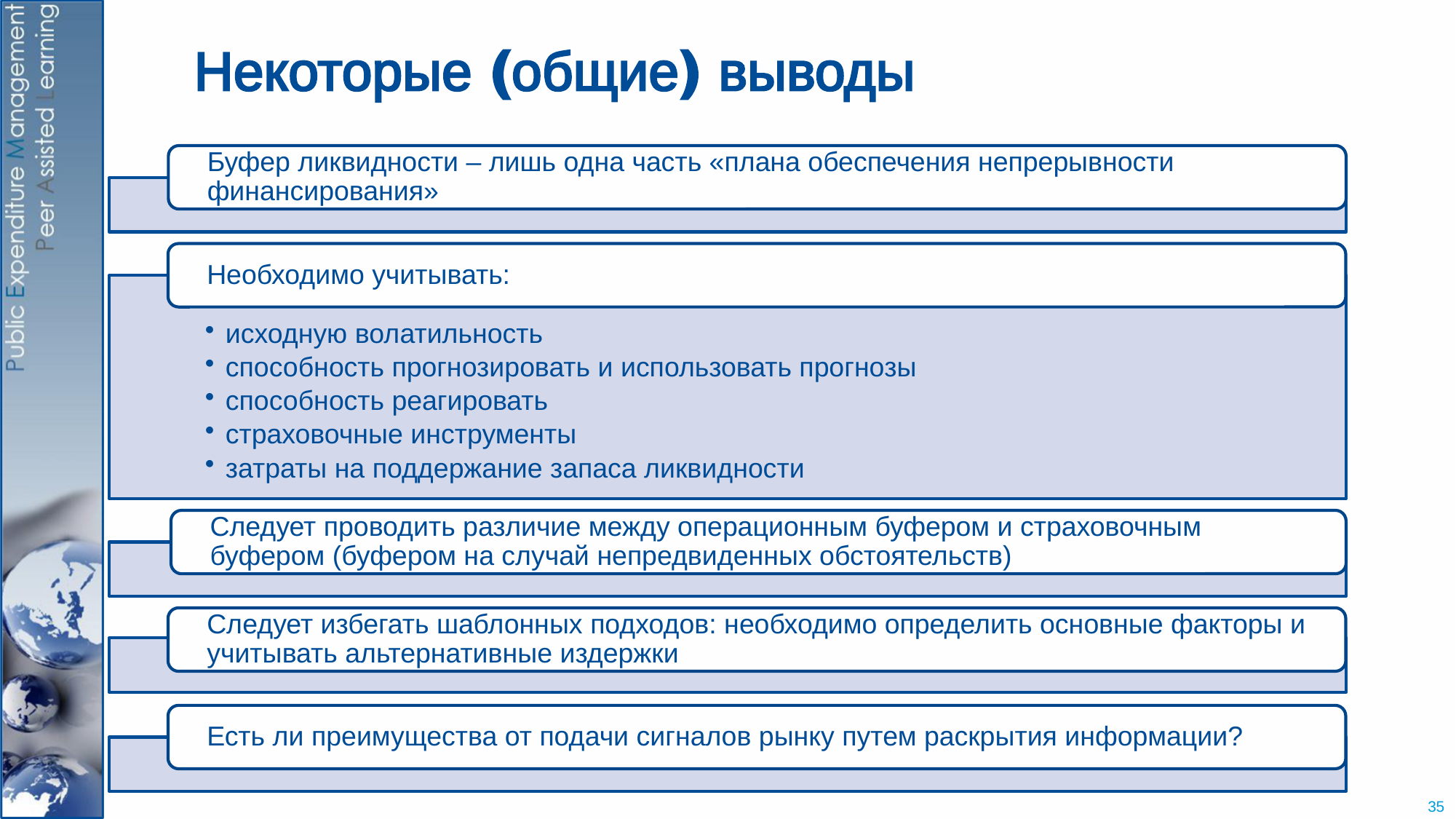

# Некоторые (общие) выводы
Буфер ликвидности – лишь одна часть «плана обеспечения непрерывности финансирования»
исходную волатильность
способность прогнозировать и использовать прогнозы
способность реагировать
страховочные инструменты
затраты на поддержание запаса ликвидности
Необходимо учитывать:
Следует проводить различие между операционным буфером и страховочным буфером (буфером на случай непредвиденных обстоятельств)
Следует избегать шаблонных подходов: необходимо определить основные факторы и учитывать альтернативные издержки
Есть ли преимущества от подачи сигналов рынку путем раскрытия информации?